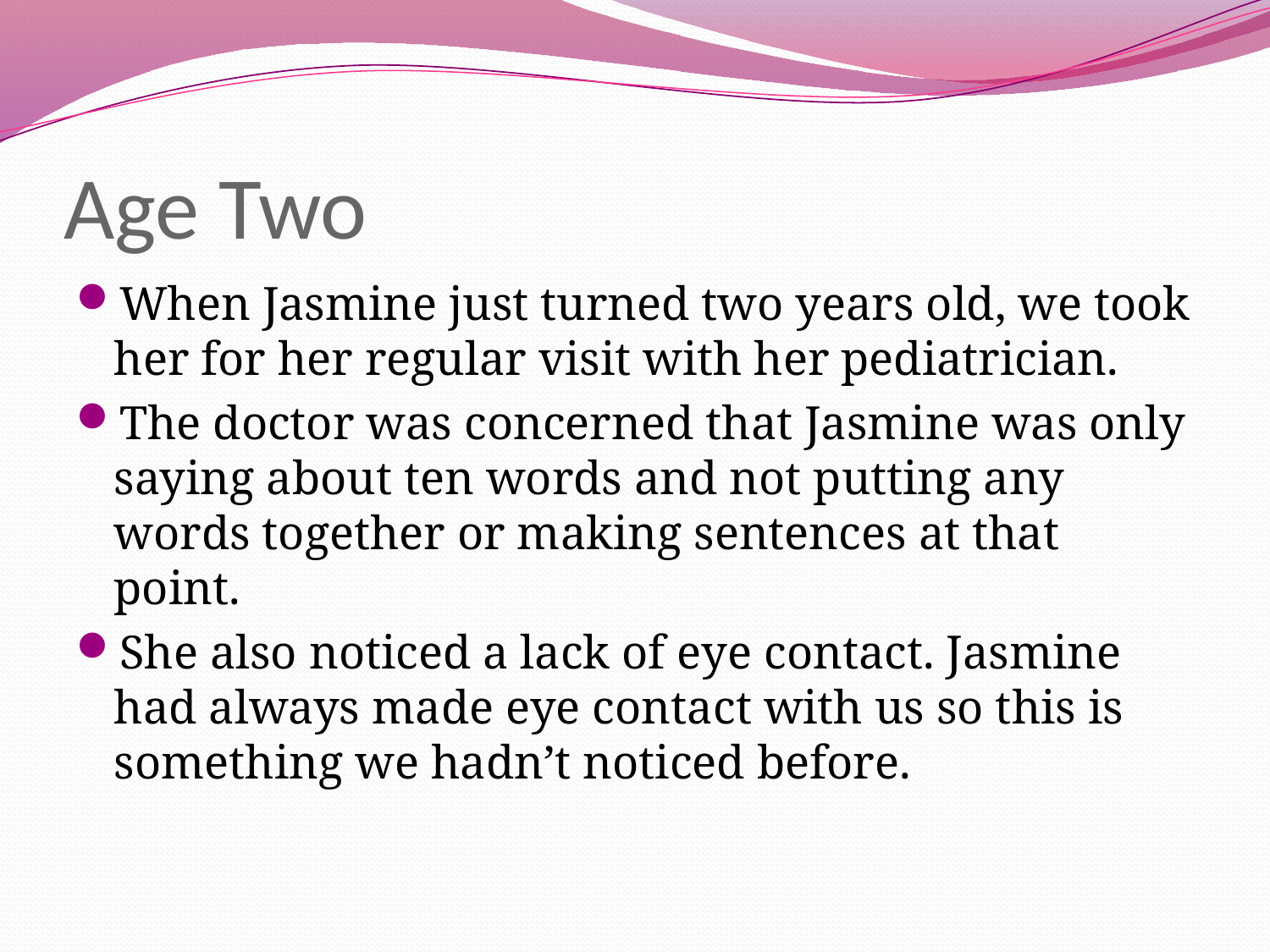

# Age Two
When Jasmine just turned two years old, we took her for her regular visit with her pediatrician.
The doctor was concerned that Jasmine was only saying about ten words and not putting any words together or making sentences at that point.
She also noticed a lack of eye contact. Jasmine had always made eye contact with us so this is something we hadn’t noticed before.